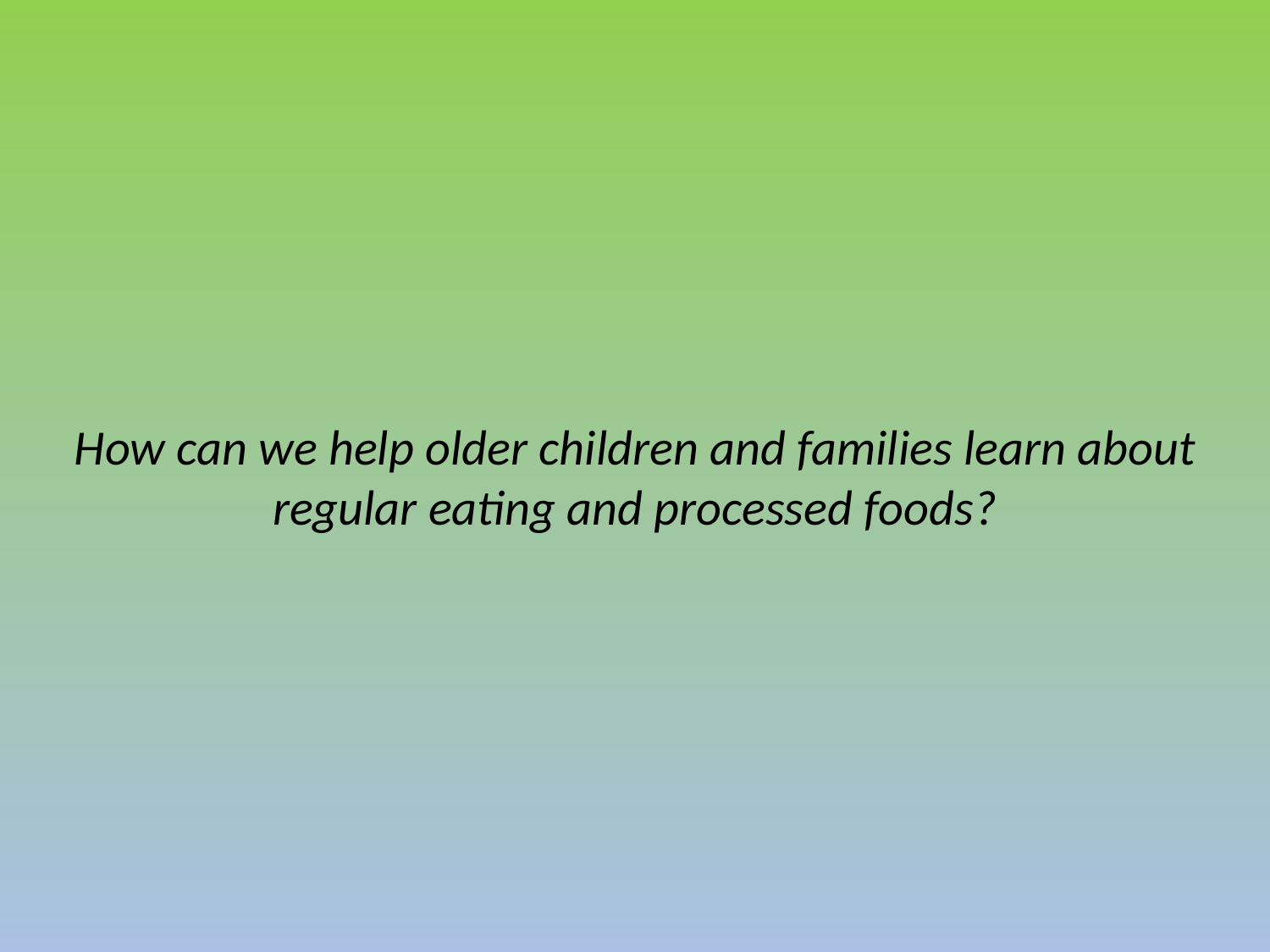

How can we help older children and families learn about regular eating and processed foods?